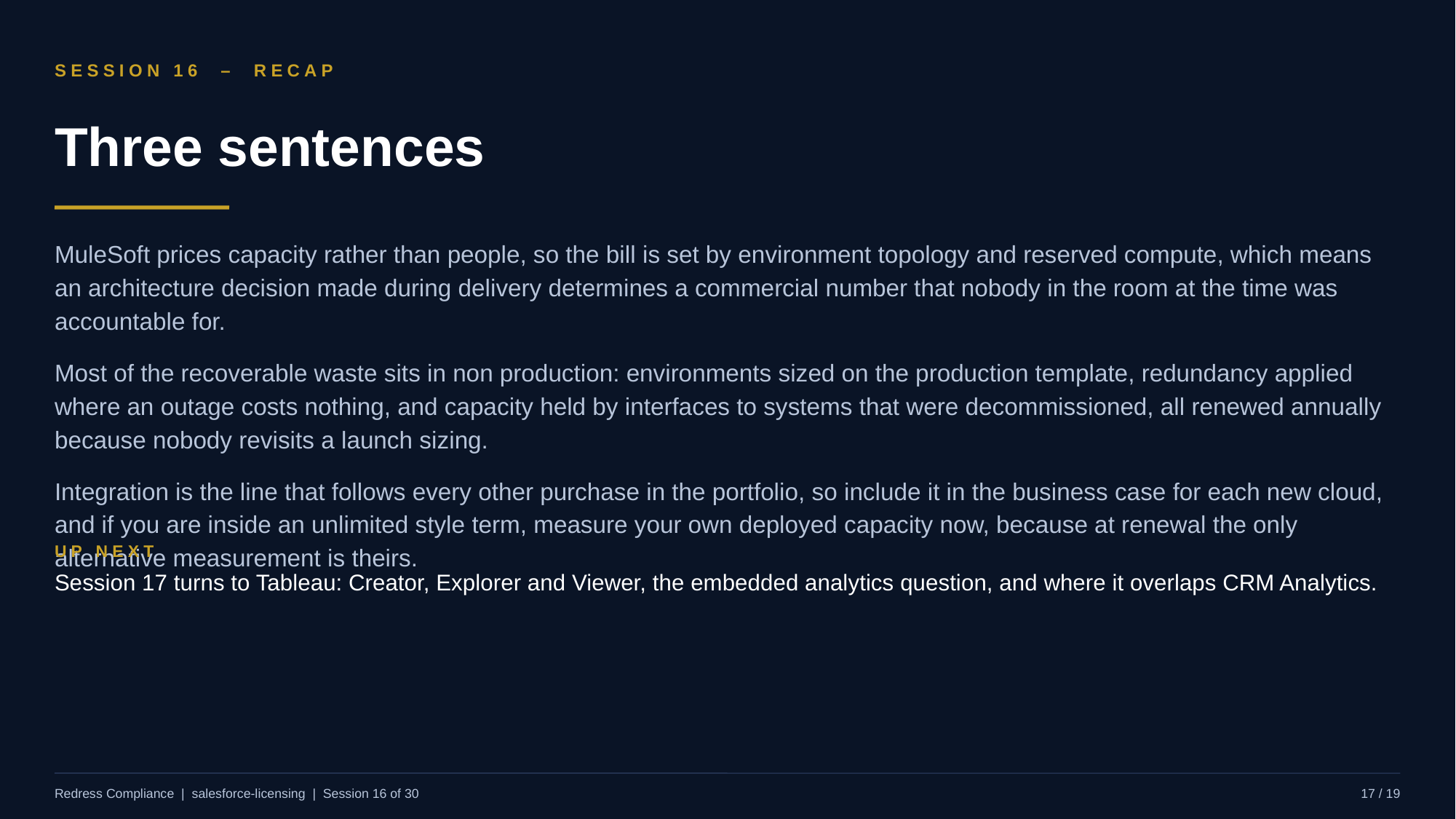

SESSION 16  –  RECAP
Three sentences

MuleSoft prices capacity rather than people, so the bill is set by environment topology and reserved compute, which means an architecture decision made during delivery determines a commercial number that nobody in the room at the time was accountable for.
Most of the recoverable waste sits in non production: environments sized on the production template, redundancy applied where an outage costs nothing, and capacity held by interfaces to systems that were decommissioned, all renewed annually because nobody revisits a launch sizing.
Integration is the line that follows every other purchase in the portfolio, so include it in the business case for each new cloud, and if you are inside an unlimited style term, measure your own deployed capacity now, because at renewal the only alternative measurement is theirs.
UP NEXT
Session 17 turns to Tableau: Creator, Explorer and Viewer, the embedded analytics question, and where it overlaps CRM Analytics.

Redress Compliance  |  salesforce-licensing  |  Session 16 of 30
17 / 19